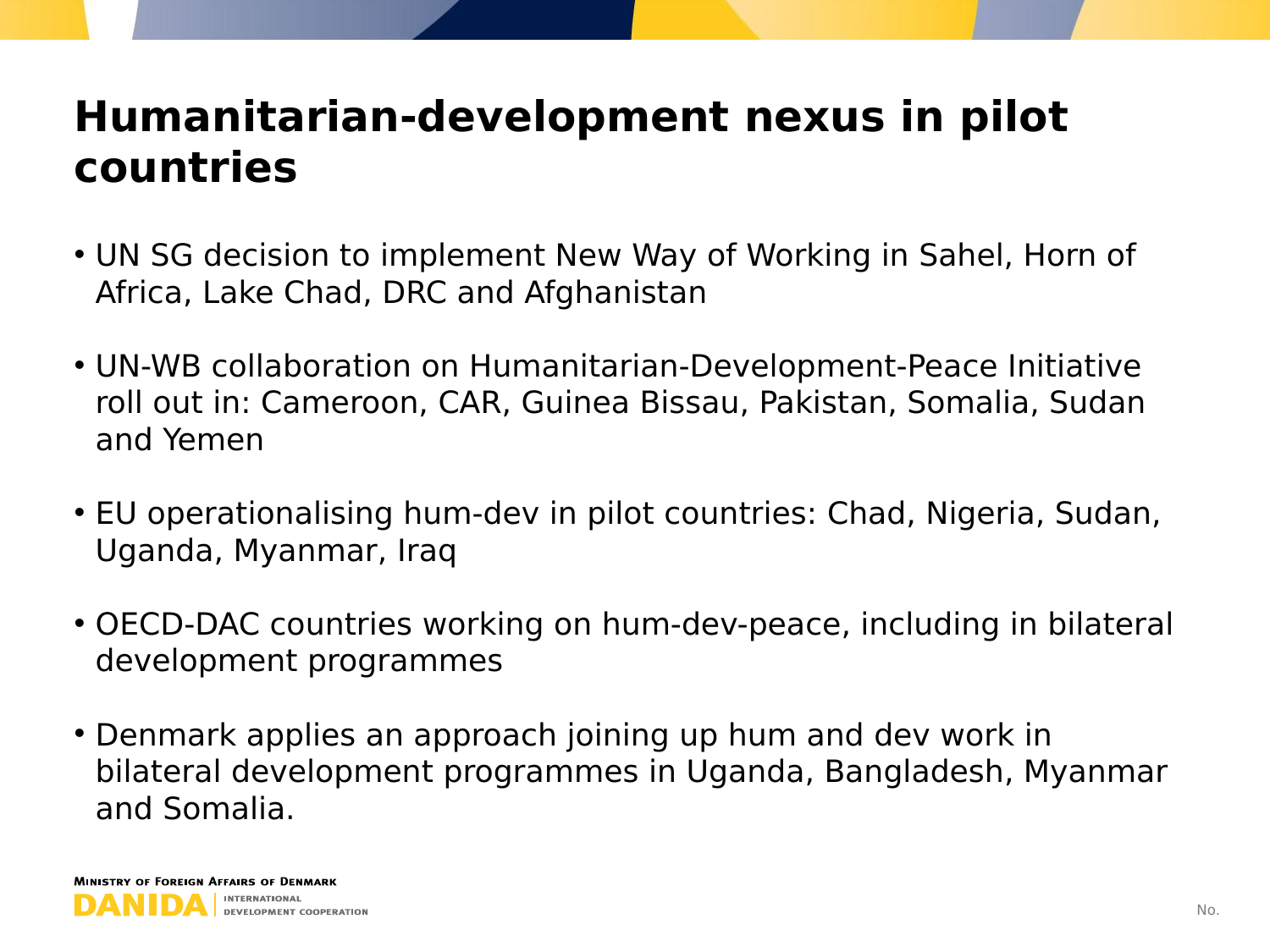

# Humanitarian-development nexus in pilot countries
UN SG decision to implement New Way of Working in Sahel, Horn of Africa, Lake Chad, DRC and Afghanistan

UN-WB collaboration on Humanitarian-Development-Peace Initiative roll out in: Cameroon, CAR, Guinea Bissau, Pakistan, Somalia, Sudan and Yemen

EU operationalising hum-dev in pilot countries: Chad, Nigeria, Sudan, Uganda, Myanmar, Iraq

OECD-DAC countries working on hum-dev-peace, including in bilateral development programmes

Denmark applies an approach joining up hum and dev work in bilateral development programmes in Uganda, Bangladesh, Myanmar and Somalia.